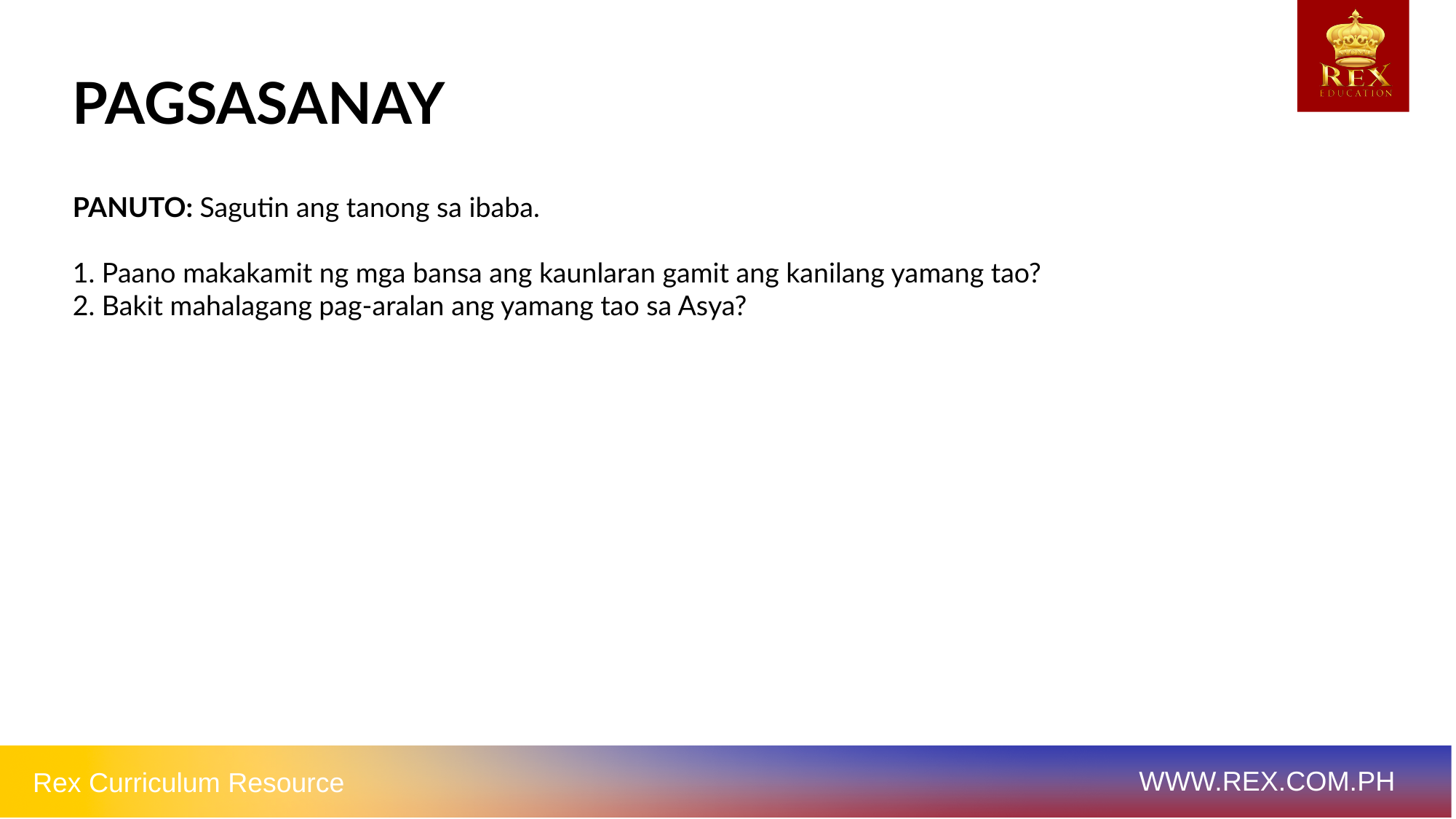

# PAGSASANAY
PANUTO: Sagutin ang tanong sa ibaba.

1. Paano makakamit ng mga bansa ang kaunlaran gamit ang kanilang yamang tao?
2. Bakit mahalagang pag-aralan ang yamang tao sa Asya?